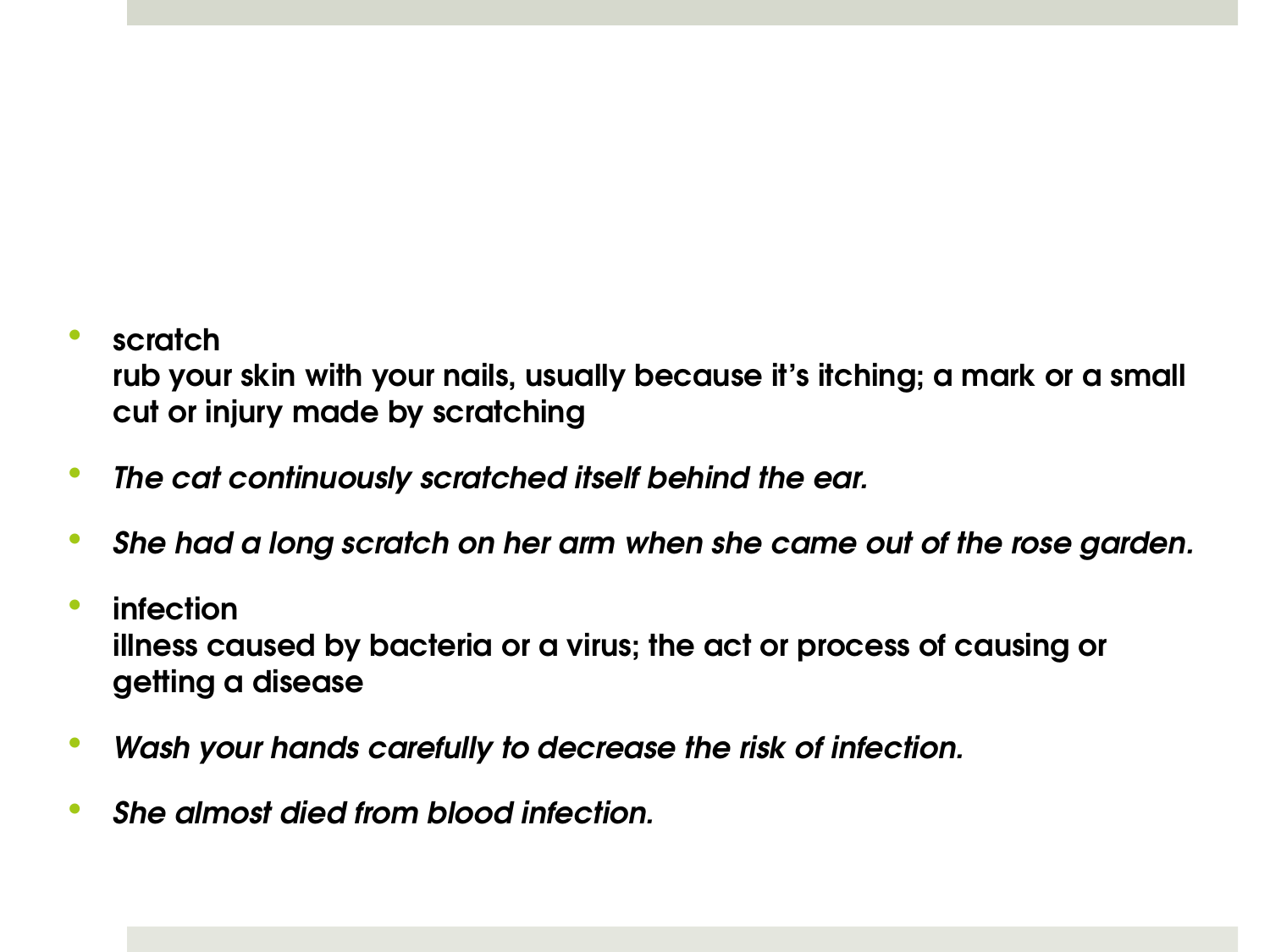

#
scratch
rub your skin with your nails, usually because it’s itching; a mark or a small cut or injury made by scratching
The cat continuously scratched itself behind the ear.
She had a long scratch on her arm when she came out of the rose garden.
infection
illness caused by bacteria or a virus; the act or process of causing or getting a disease
Wash your hands carefully to decrease the risk of infection.
She almost died from blood infection.